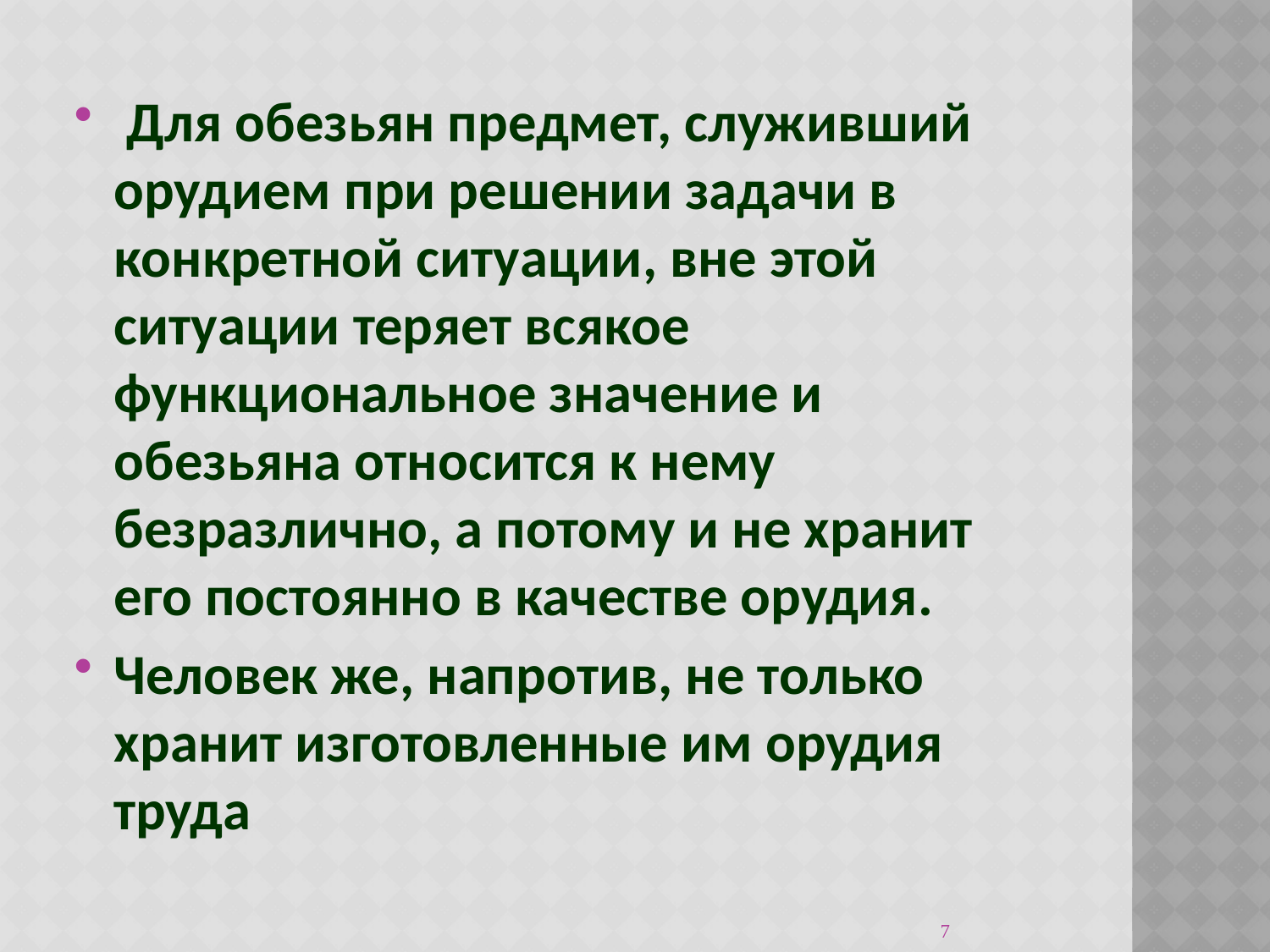

#
 Для обезьян предмет, служивший орудием при решении задачи в конкретной ситуации, вне этой ситуации теряет всякое функциональное значение и обезьяна относится к нему безразлично, а потому и не хранит его постоянно в качестве орудия.
Человек же, напротив, не только хранит изготовленные им орудия труда
7